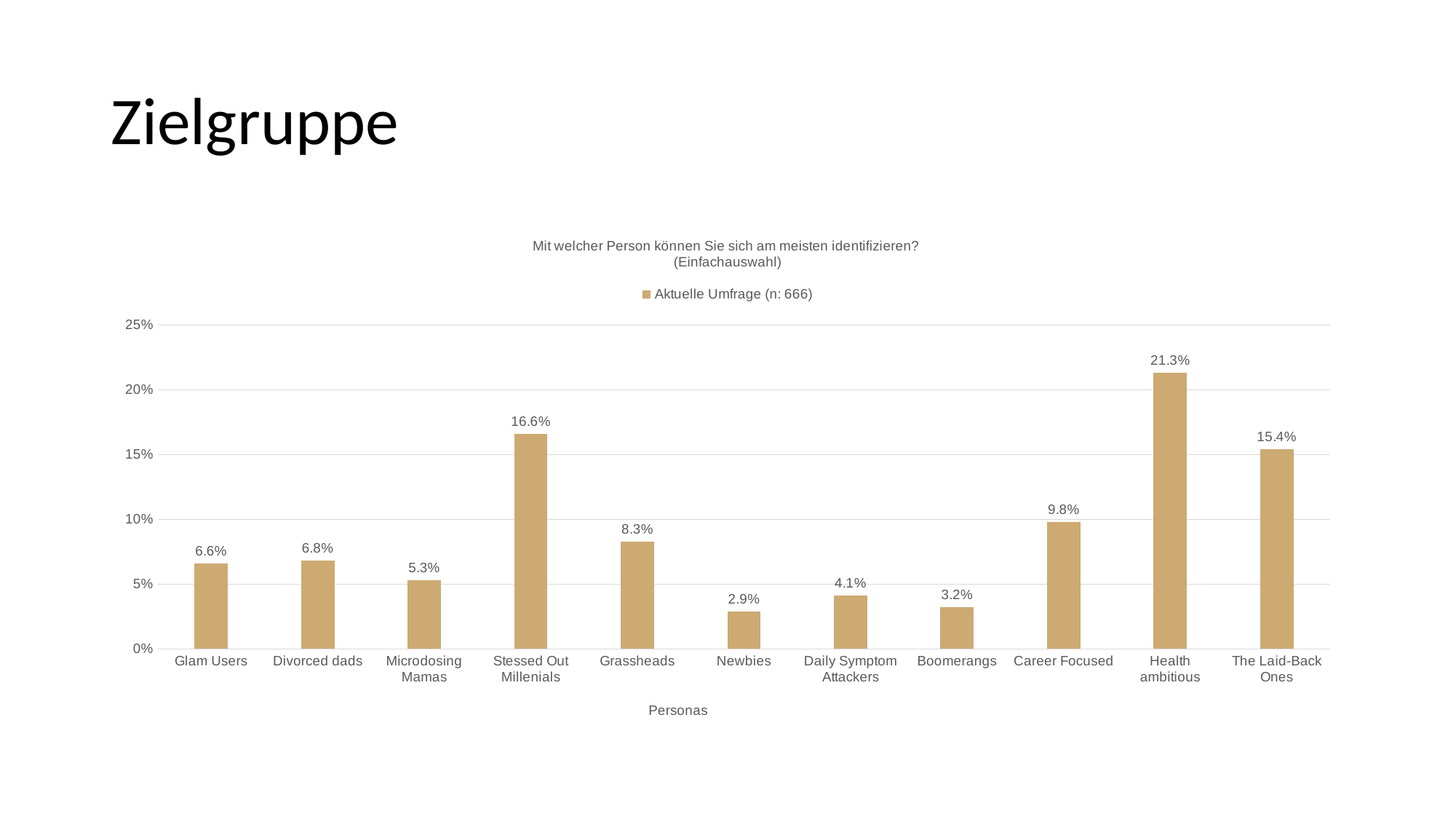

# Zielgruppe

### Chart: Mit welcher Person können Sie sich am meisten identifizieren?
(Einfachauswahl)

| Category | Aktuelle Umfrage (n: 666) |
|---|---|
| Glam Users | 0.066 |
| Divorced dads | 0.068 |
| Microdosing Mamas | 0.053 |
| Stessed Out Millenials | 0.166 |
| Grassheads | 0.083 |
| Newbies | 0.029 |
| Daily Symptom Attackers | 0.041 |
| Boomerangs | 0.032 |
| Career Focused | 0.098 |
| Health ambitious | 0.213 |
| The Laid-Back Ones | 0.154 |